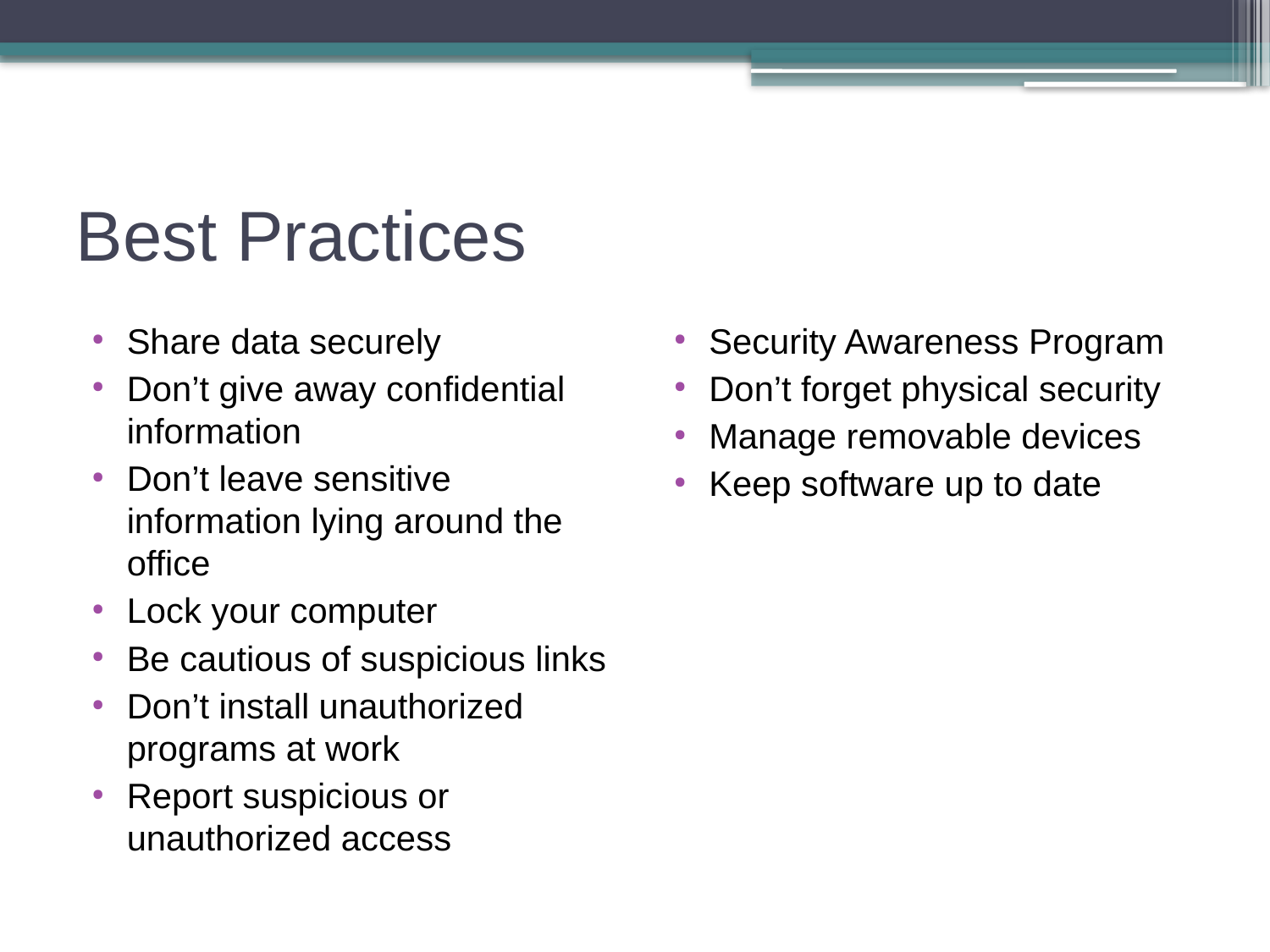

# Best Practices
Share data securely
Don’t give away confidential information
Don’t leave sensitive information lying around the office
Lock your computer
Be cautious of suspicious links
Don’t install unauthorized programs at work
Report suspicious or unauthorized access
Security Awareness Program
Don’t forget physical security
Manage removable devices
Keep software up to date